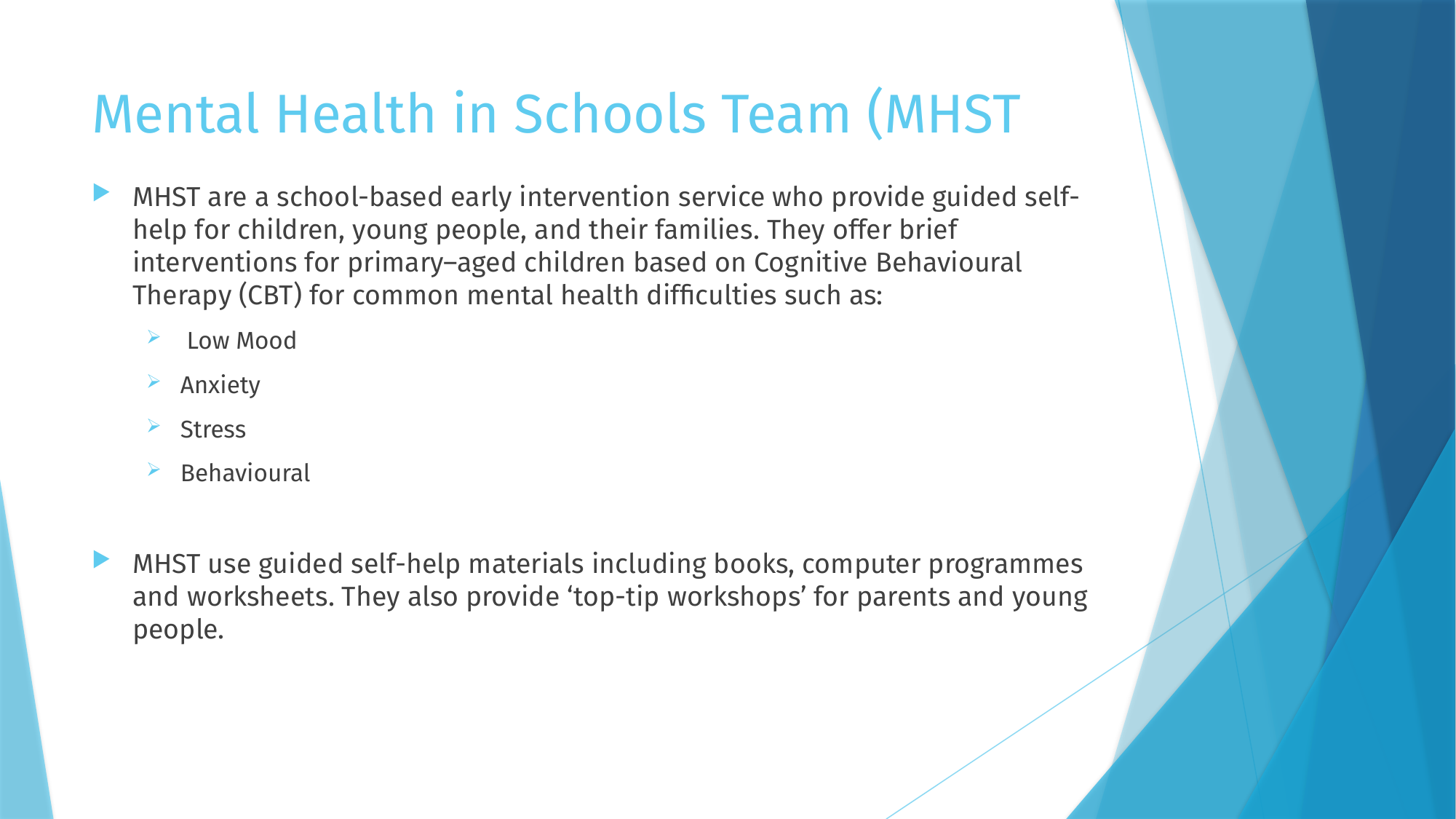

# Mental Health in Schools Team (MHST
MHST are a school-based early intervention service who provide guided self-help for children, young people, and their families. They offer brief interventions for primary–aged children based on Cognitive Behavioural Therapy (CBT) for common mental health difficulties such as:
 Low Mood
Anxiety
Stress
Behavioural

MHST use guided self-help materials including books, computer programmes and worksheets. They also provide ‘top-tip workshops’ for parents and young people.